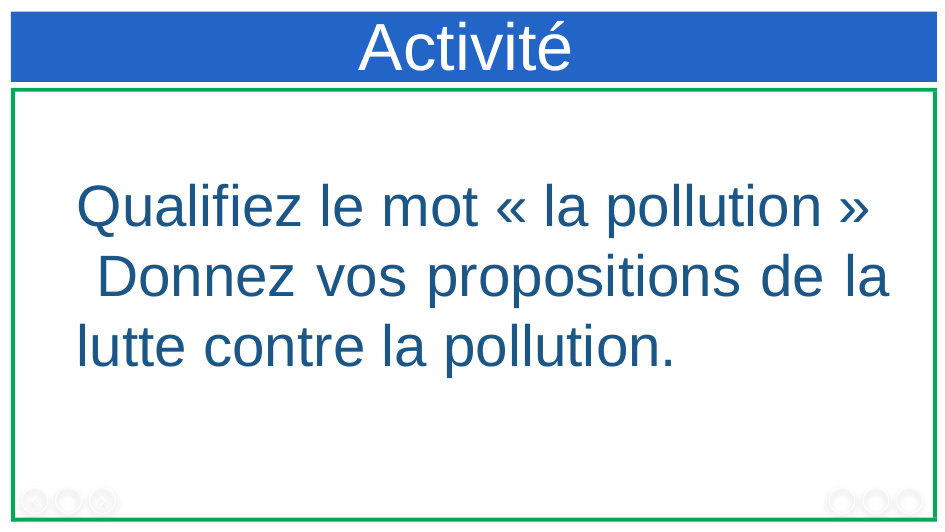

Activité
Qualifiez le mot « la pollution »
 Donnez vos propositions de la lutte contre la pollution.